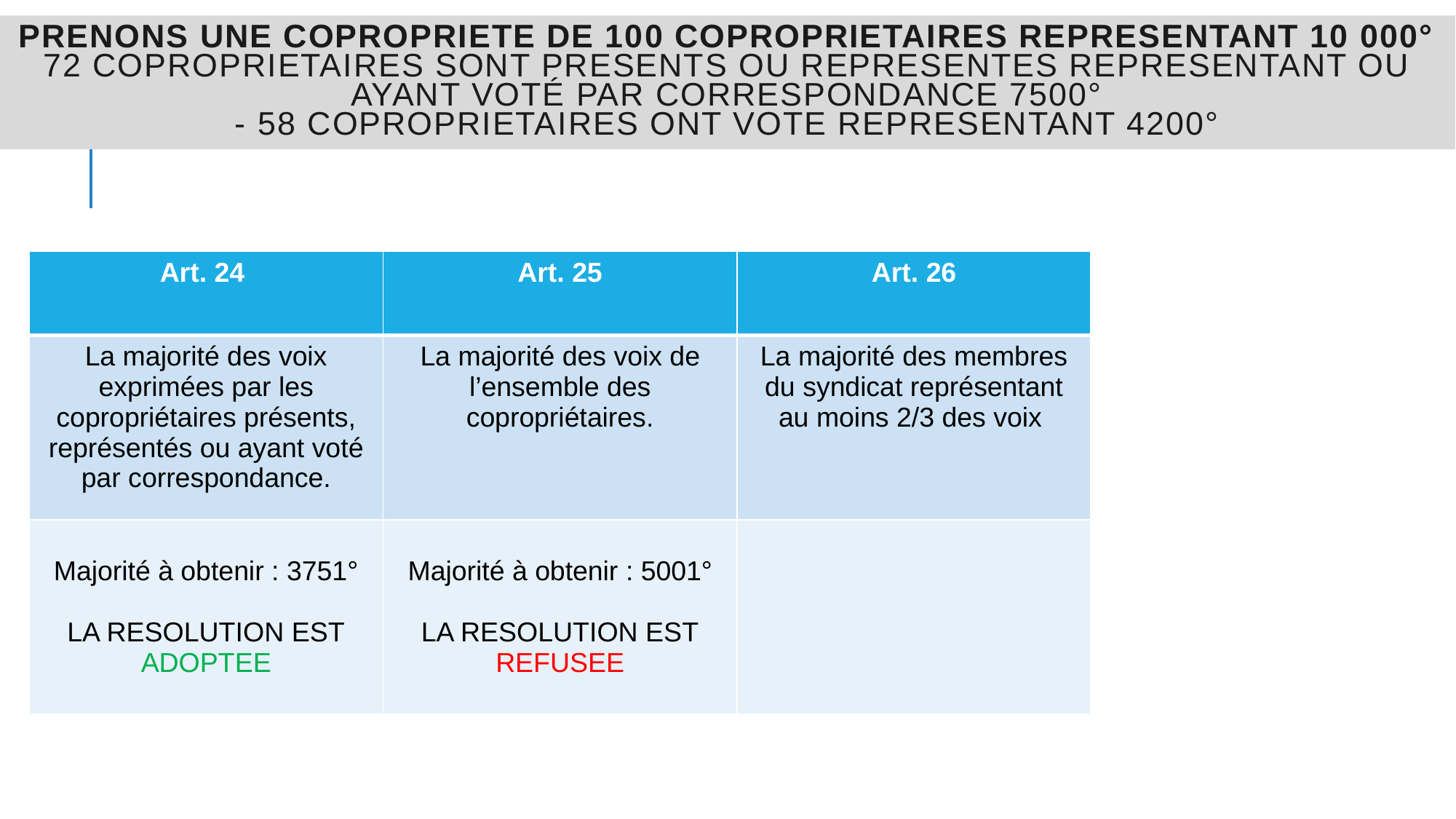

# PRENONS UNE COPROPRIETE DE 100 COPROPRIETAIRES REPRESENTANT 10 000° 72 COPROPRIETAIRES SONT PRESENTS OU REPRESENTES REPRESENTANT ou ayant voté par correspondance 7500° - 58 COPROPRIETAIRES ONT VOTE REPRESENTANT 4200°
| Art. 24 | Art. 25 | Art. 26 |
| --- | --- | --- |
| La majorité des voix exprimées par les copropriétaires présents, représentés ou ayant voté par correspondance. | La majorité des voix de l’ensemble des copropriétaires. | La majorité des membres du syndicat représentant au moins 2/3 des voix |
| Majorité à obtenir : 3751° LA RESOLUTION EST ADOPTEE | Majorité à obtenir : 5001° LA RESOLUTION EST REFUSEE |  |